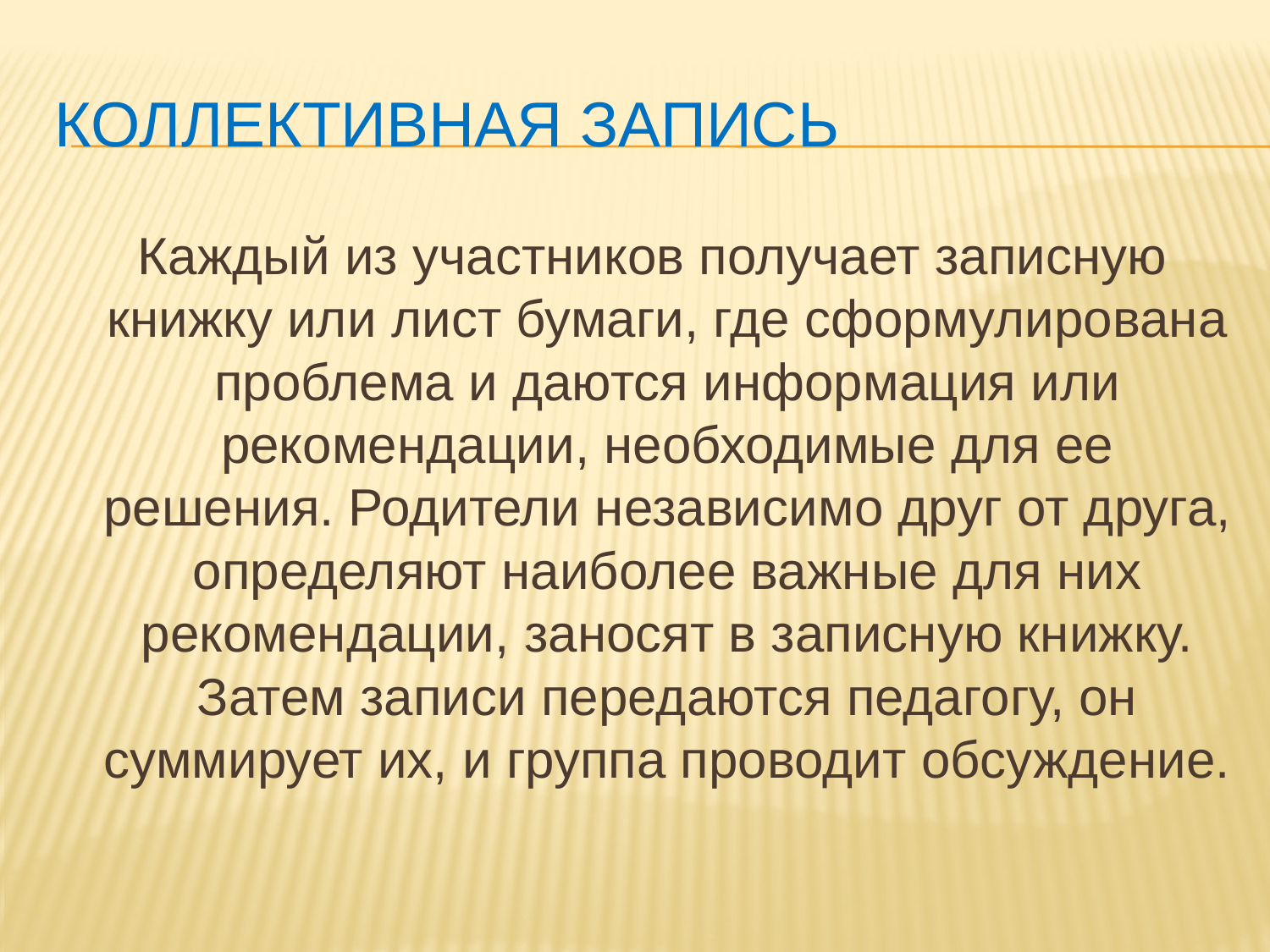

# Коллективная запись
 Каждый из участников получает записную книжку или лист бумаги, где сформулирована проблема и даются информация или рекомендации, необходимые для ее решения. Родители независимо друг от друга, определяют наиболее важные для них рекомендации, заносят в записную книжку. Затем записи передаются педагогу, он суммирует их, и группа проводит обсуждение.